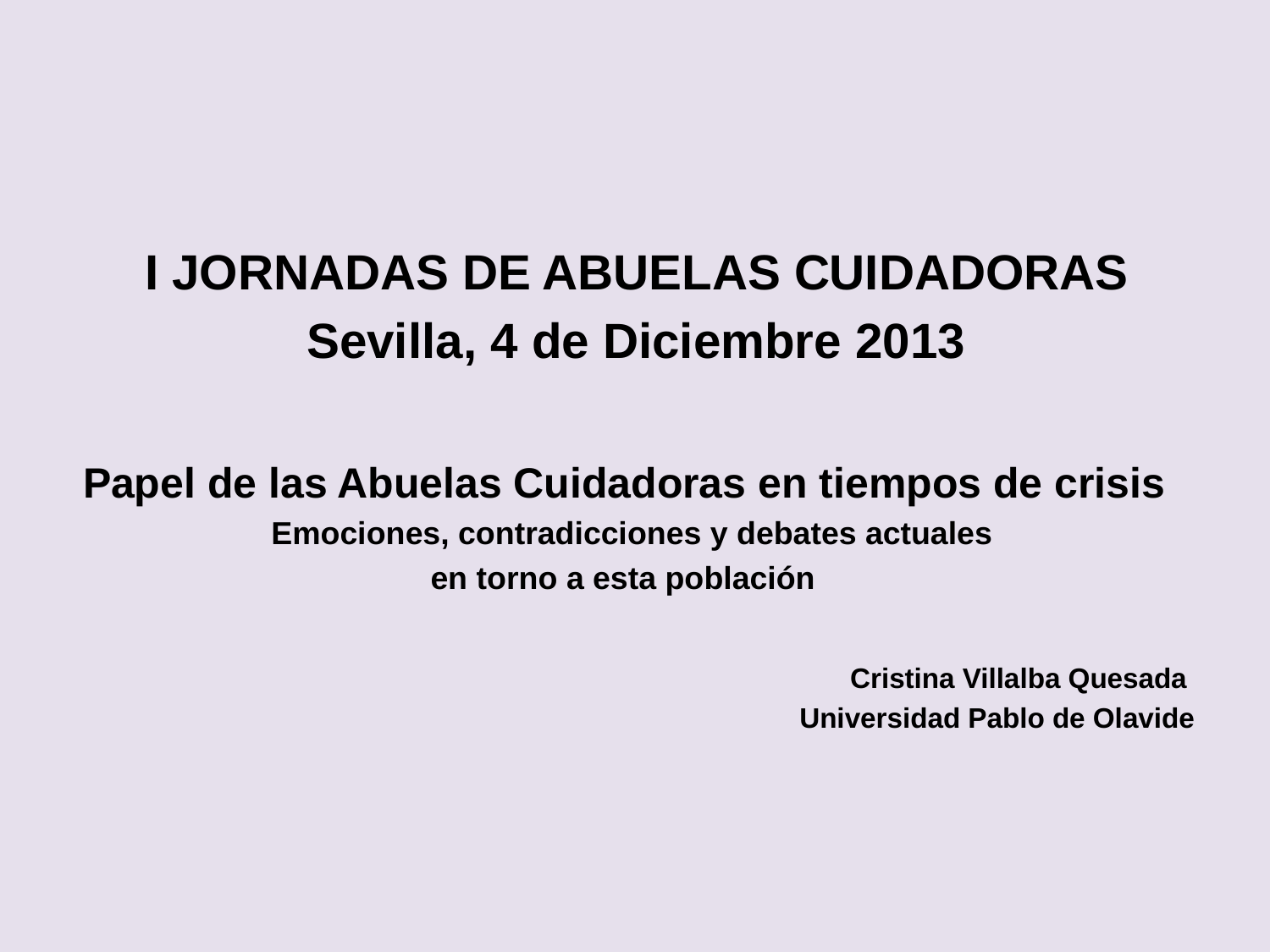

I JORNADAS DE ABUELAS CUIDADORAS
Sevilla, 4 de Diciembre 2013

Papel de las Abuelas Cuidadoras en tiempos de crisis
Emociones, contradicciones y debates actuales
en torno a esta población

Cristina Villalba Quesada
Universidad Pablo de Olavide